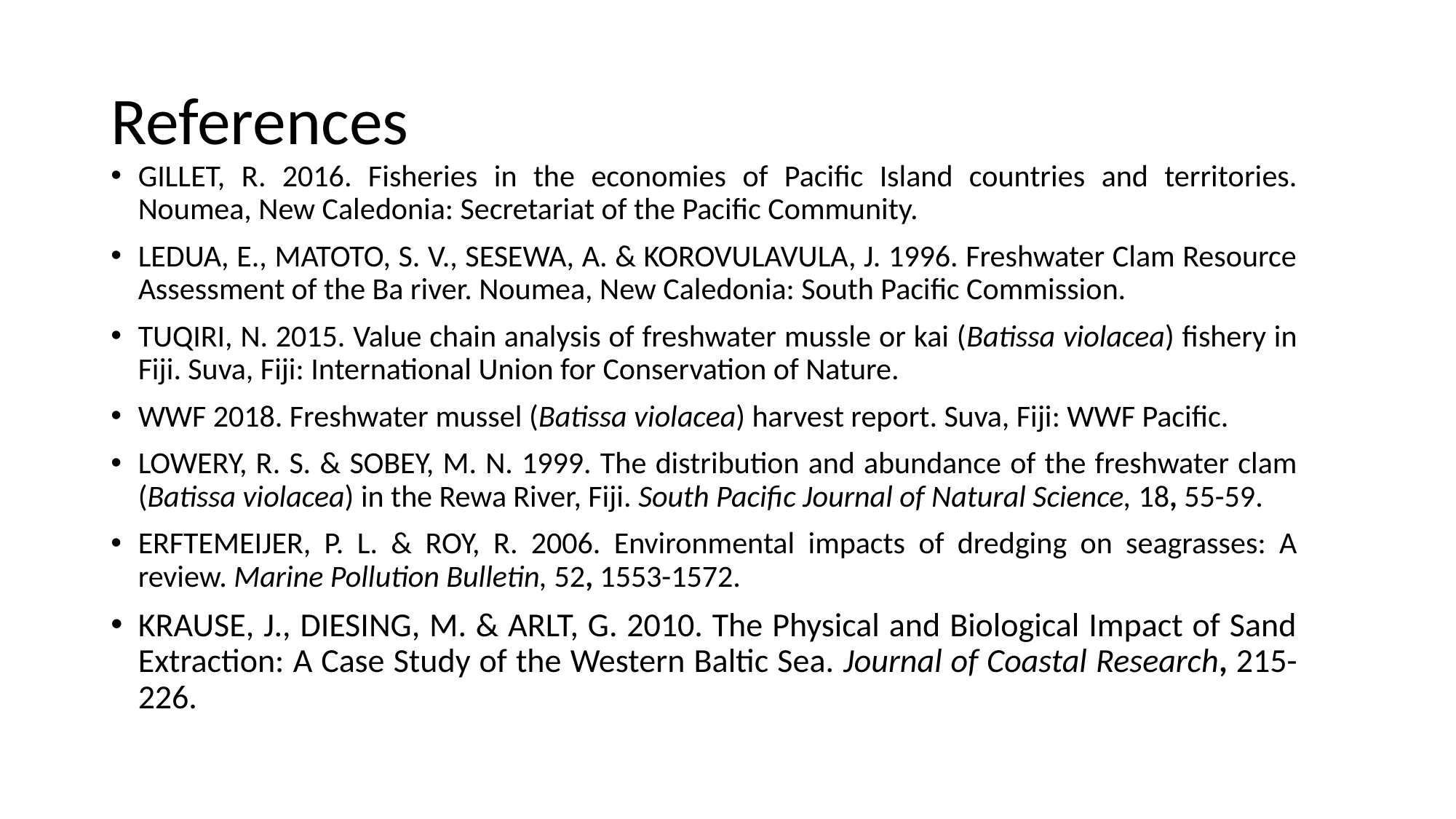

# References
GILLET, R. 2016. Fisheries in the economies of Pacific Island countries and territories. Noumea, New Caledonia: Secretariat of the Pacific Community.
LEDUA, E., MATOTO, S. V., SESEWA, A. & KOROVULAVULA, J. 1996. Freshwater Clam Resource Assessment of the Ba river. Noumea, New Caledonia: South Pacific Commission.
TUQIRI, N. 2015. Value chain analysis of freshwater mussle or kai (Batissa violacea) fishery in Fiji. Suva, Fiji: International Union for Conservation of Nature.
WWF 2018. Freshwater mussel (Batissa violacea) harvest report. Suva, Fiji: WWF Pacific.
LOWERY, R. S. & SOBEY, M. N. 1999. The distribution and abundance of the freshwater clam (Batissa violacea) in the Rewa River, Fiji. South Pacific Journal of Natural Science, 18, 55-59.
ERFTEMEIJER, P. L. & ROY, R. 2006. Environmental impacts of dredging on seagrasses: A review. Marine Pollution Bulletin, 52, 1553-1572.
KRAUSE, J., DIESING, M. & ARLT, G. 2010. The Physical and Biological Impact of Sand Extraction: A Case Study of the Western Baltic Sea. Journal of Coastal Research, 215-226.